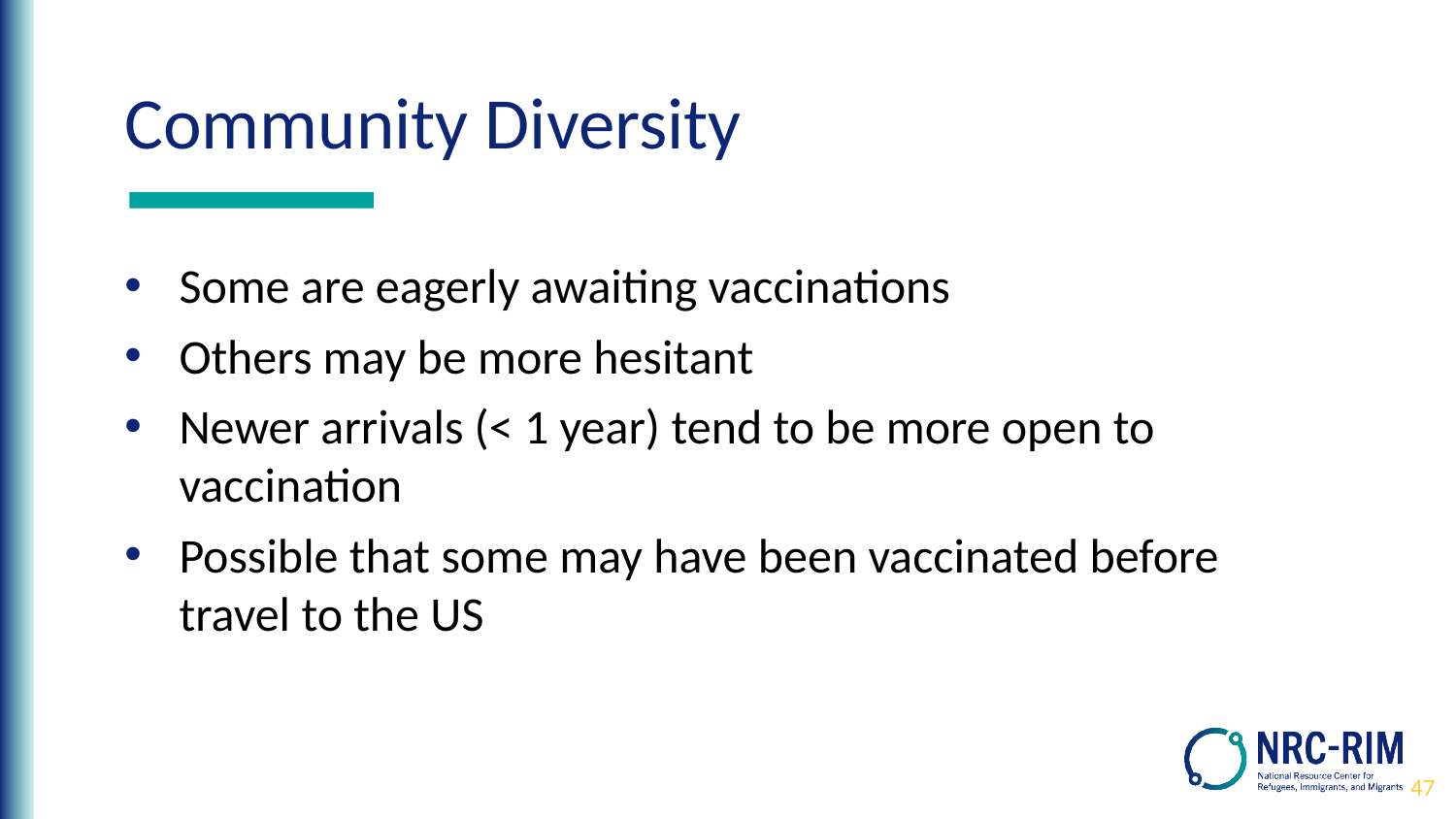

# Community Diversity
Some are eagerly awaiting vaccinations
Others may be more hesitant
Newer arrivals (< 1 year) tend to be more open to vaccination
Possible that some may have been vaccinated before travel to the US
47